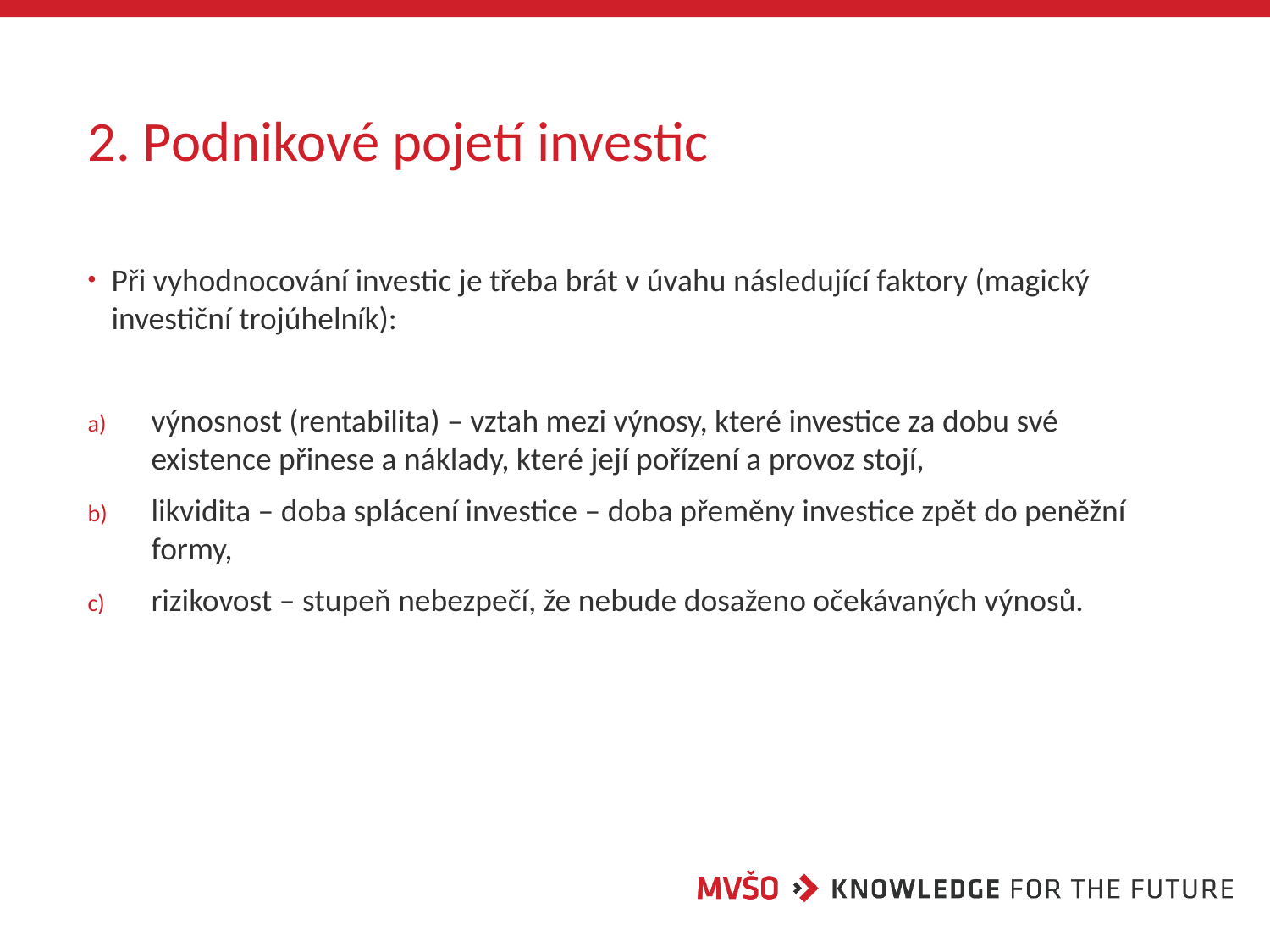

# 2. Podnikové pojetí investic
Při vyhodnocování investic je třeba brát v úvahu následující faktory (magický investiční trojúhelník):

výnosnost (rentabilita) – vztah mezi výnosy, které investice za dobu své existence přinese a náklady, které její pořízení a provoz stojí,
likvidita – doba splácení investice – doba přeměny investice zpět do peněžní formy,
rizikovost – stupeň nebezpečí, že nebude dosaženo očekávaných výnosů.